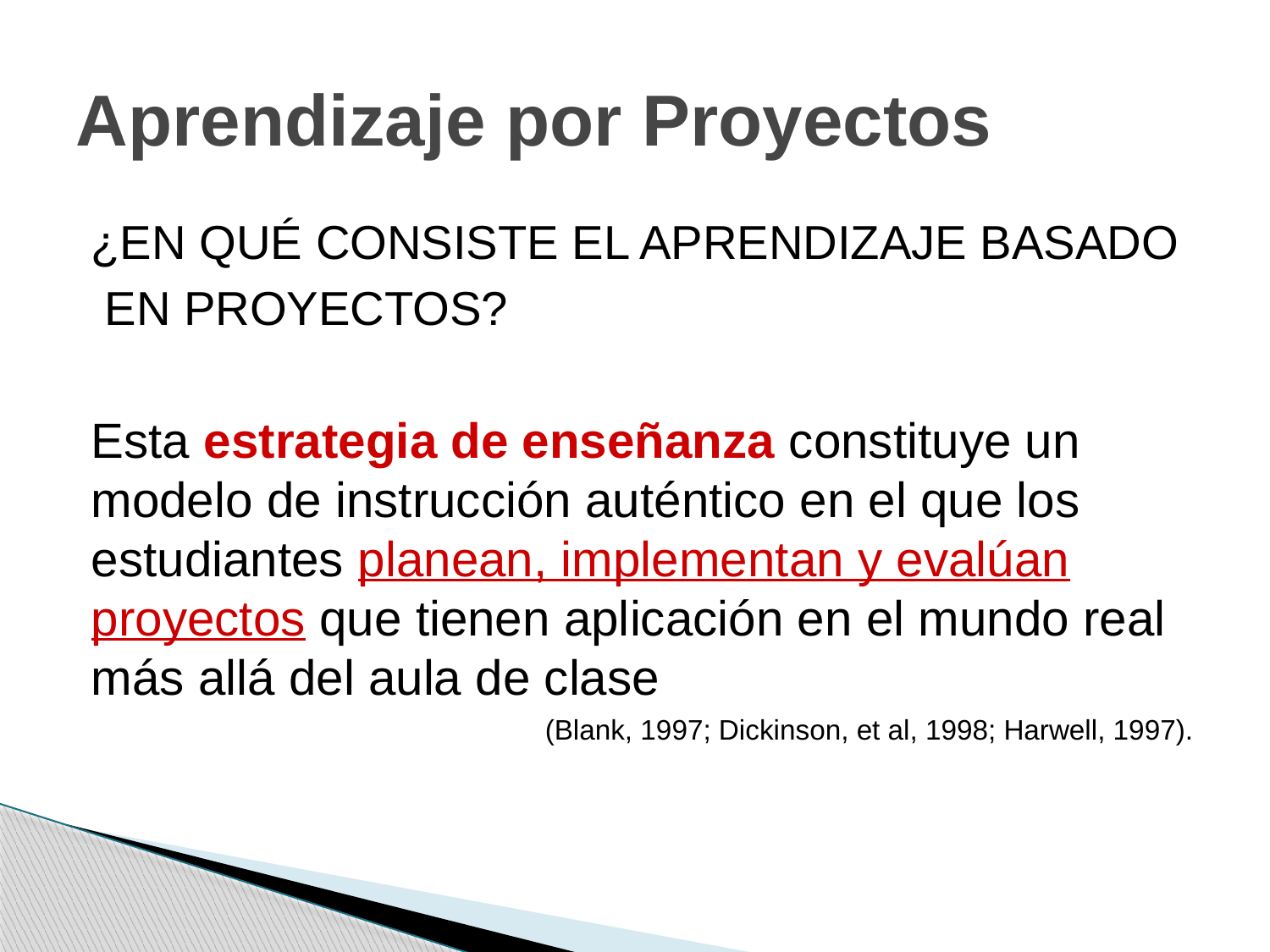

# Aprendizaje por Proyectos
¿EN QUÉ CONSISTE EL APRENDIZAJE BASADO
 EN PROYECTOS?

Esta estrategia de enseñanza constituye un modelo de instrucción auténtico en el que los estudiantes planean, implementan y evalúan proyectos que tienen aplicación en el mundo real más allá del aula de clase
(Blank, 1997; Dickinson, et al, 1998; Harwell, 1997).